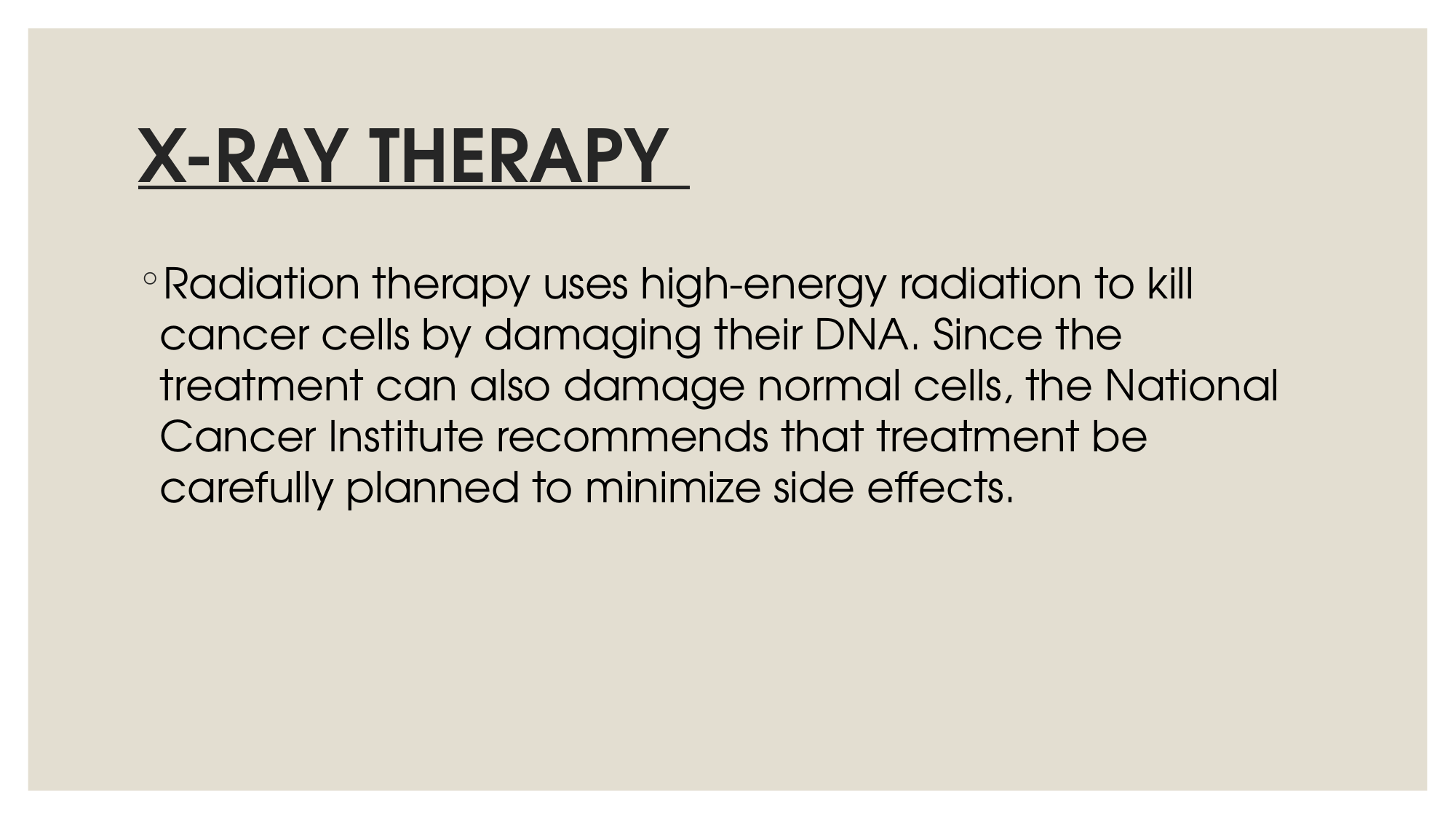

# X-RAY THERAPY
Radiation therapy uses high-energy radiation to kill cancer cells by damaging their DNA. Since the treatment can also damage normal cells, the National Cancer Institute recommends that treatment be carefully planned to minimize side effects.